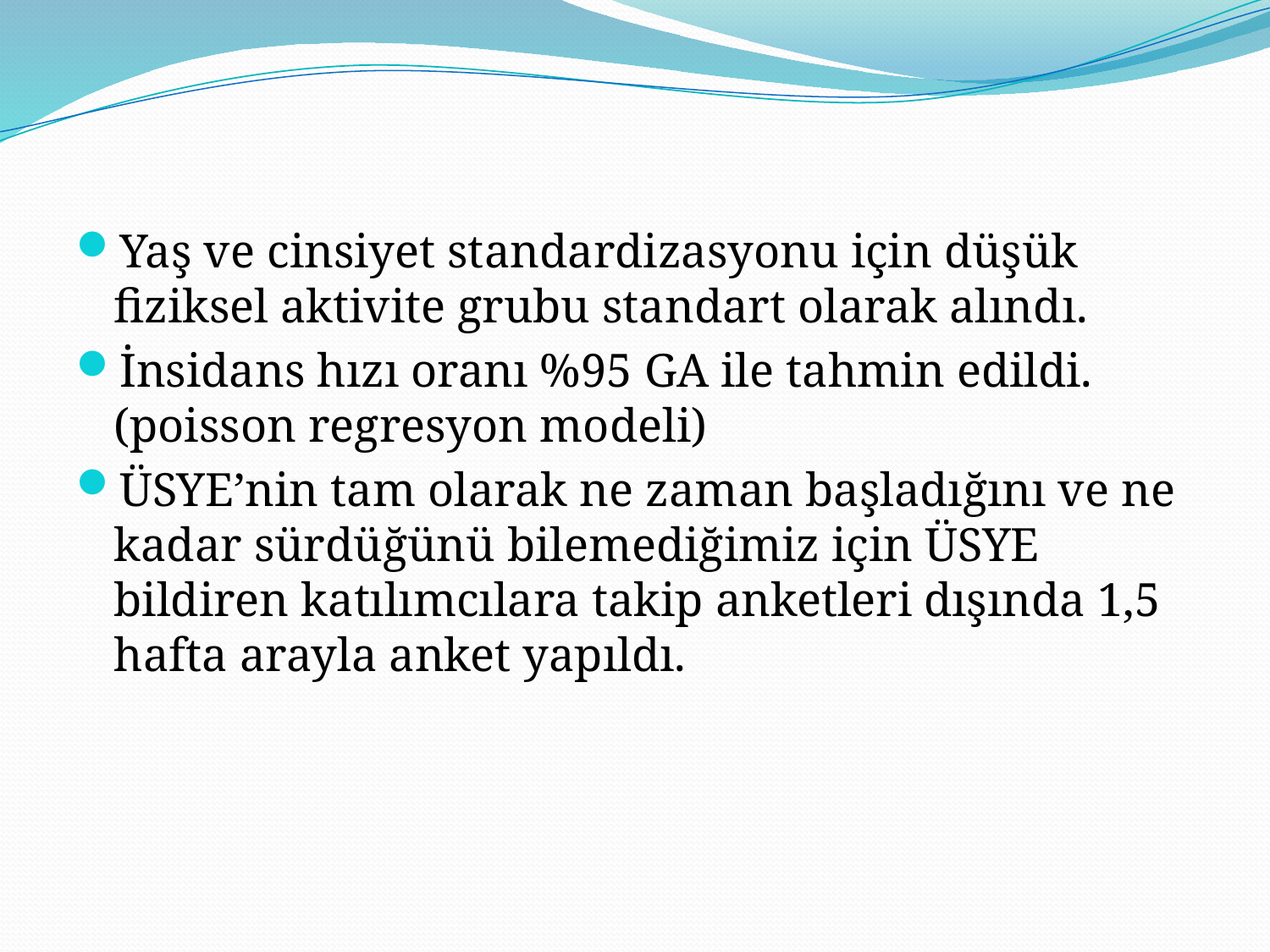

Yaş ve cinsiyet standardizasyonu için düşük fiziksel aktivite grubu standart olarak alındı.
İnsidans hızı oranı %95 GA ile tahmin edildi. (poisson regresyon modeli)
ÜSYE’nin tam olarak ne zaman başladığını ve ne kadar sürdüğünü bilemediğimiz için ÜSYE bildiren katılımcılara takip anketleri dışında 1,5 hafta arayla anket yapıldı.